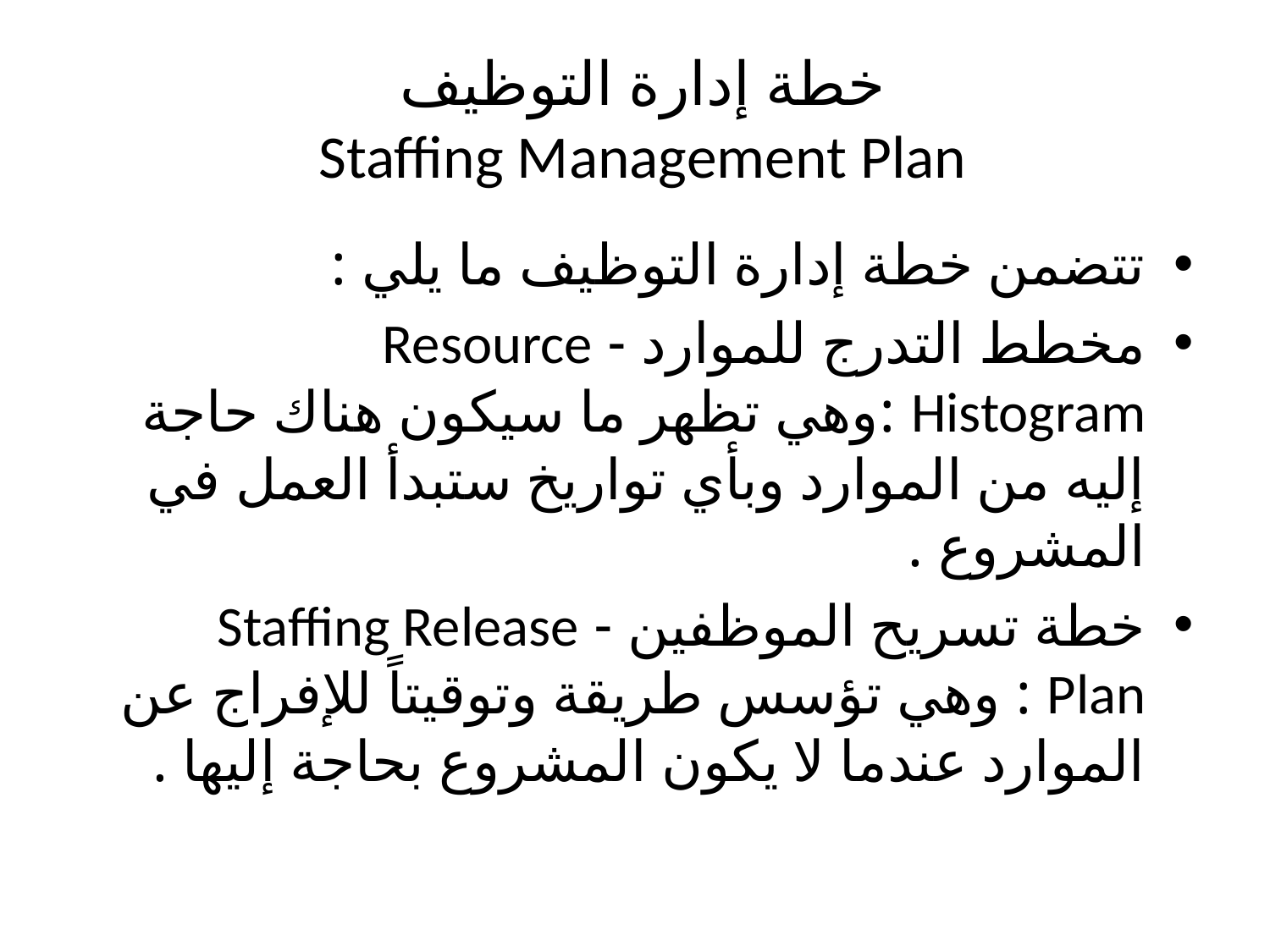

# خطة إدارة التوظيف Staffing Management Plan
تتضمن خطة إدارة التوظيف ما يلي :
مخطط التدرج للموارد - Resource Histogram :وهي تظهر ما سيكون هناك حاجة إليه من الموارد وبأي تواريخ ستبدأ العمل في المشروع .
خطة تسريح الموظفين - Staffing Release Plan : وهي تؤسس طريقة وتوقيتاً للإفراج عن الموارد عندما لا يكون المشروع بحاجة إليها .